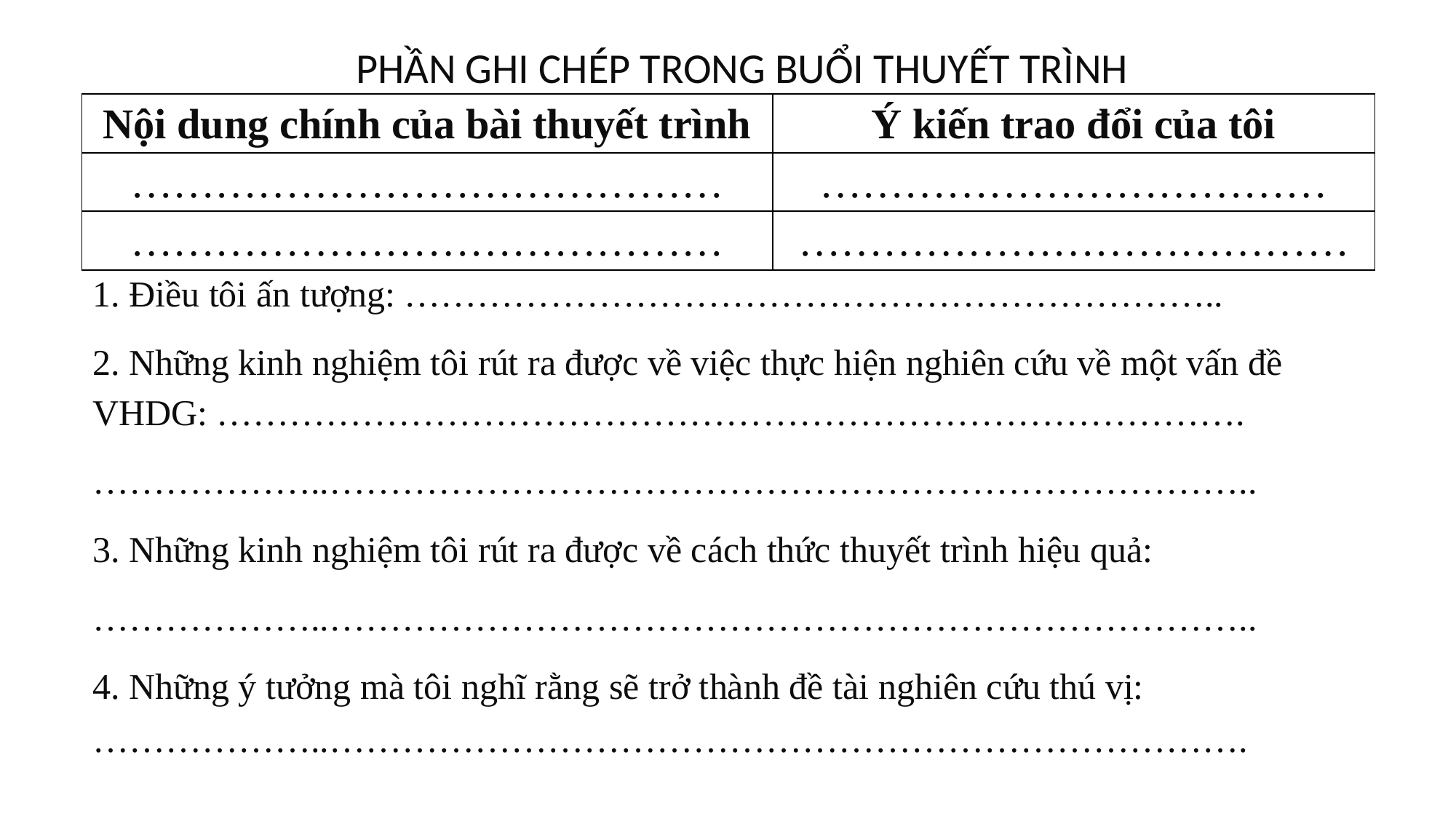

PHẦN GHI CHÉP TRONG BUỔI THUYẾT TRÌNH
| Nội dung chính của bài thuyết trình | Ý kiến trao đổi của tôi |
| --- | --- |
| …………………………………… | ……………………………… |
| …………………………………… | ………………………………… |
1. Điều tôi ấn tượng: …………………………………………………………..
2. Những kinh nghiệm tôi rút ra được về việc thực hiện nghiên cứu về một vấn đề VHDG: ………………………………………………………………………….
………………..…………………………………………………………………..
3. Những kinh nghiệm tôi rút ra được về cách thức thuyết trình hiệu quả:
………………..…………………………………………………………………..
4. Những ý tưởng mà tôi nghĩ rằng sẽ trở thành đề tài nghiên cứu thú vị:
………………..………………………………………………………………….